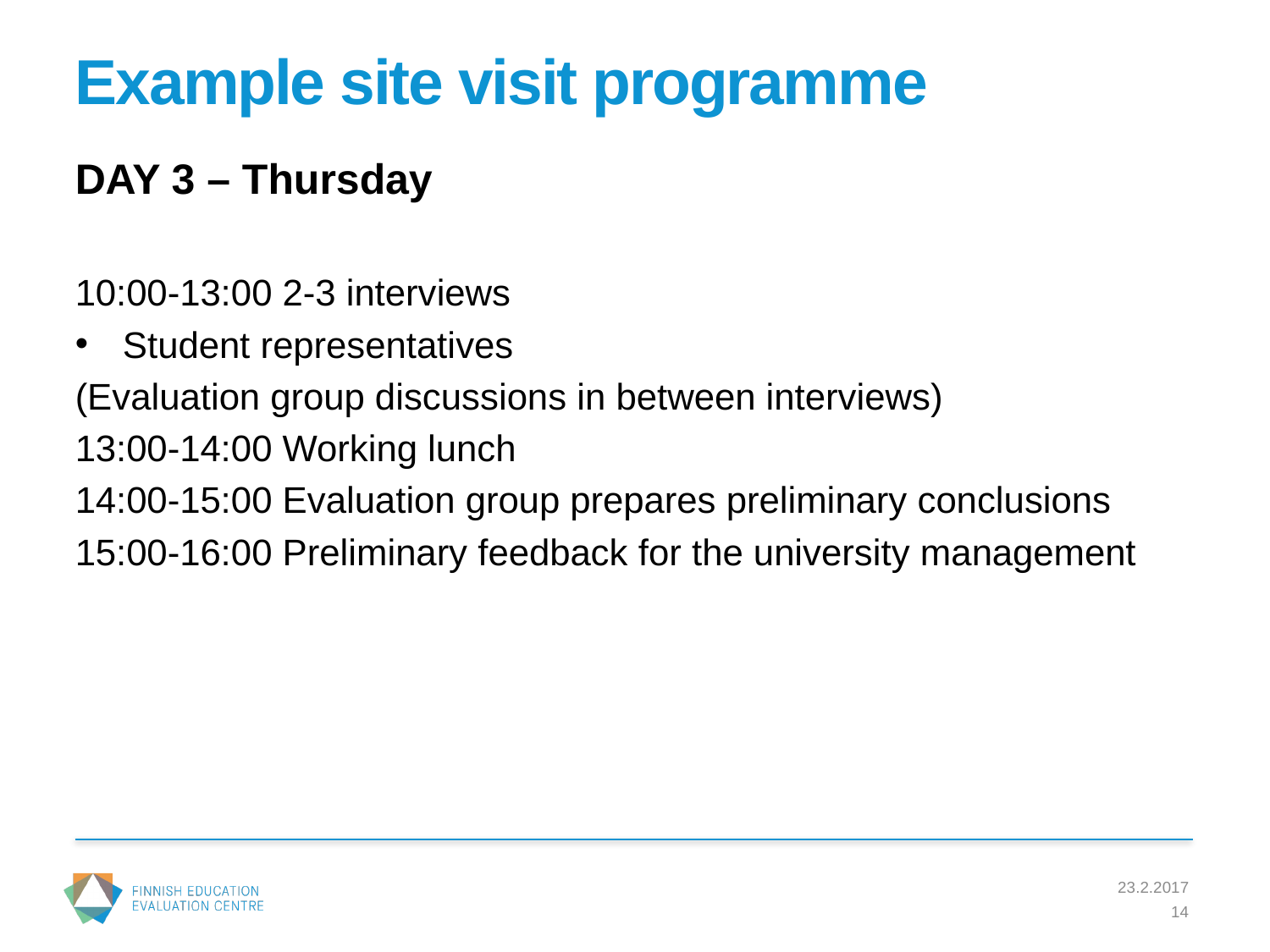

# Example site visit programme
DAY 3 – Thursday

10:00-13:00 2-3 interviews
Student representatives
(Evaluation group discussions in between interviews)
13:00-14:00 Working lunch
14:00-15:00 Evaluation group prepares preliminary conclusions
15:00-16:00 Preliminary feedback for the university management

23.2.2017
14